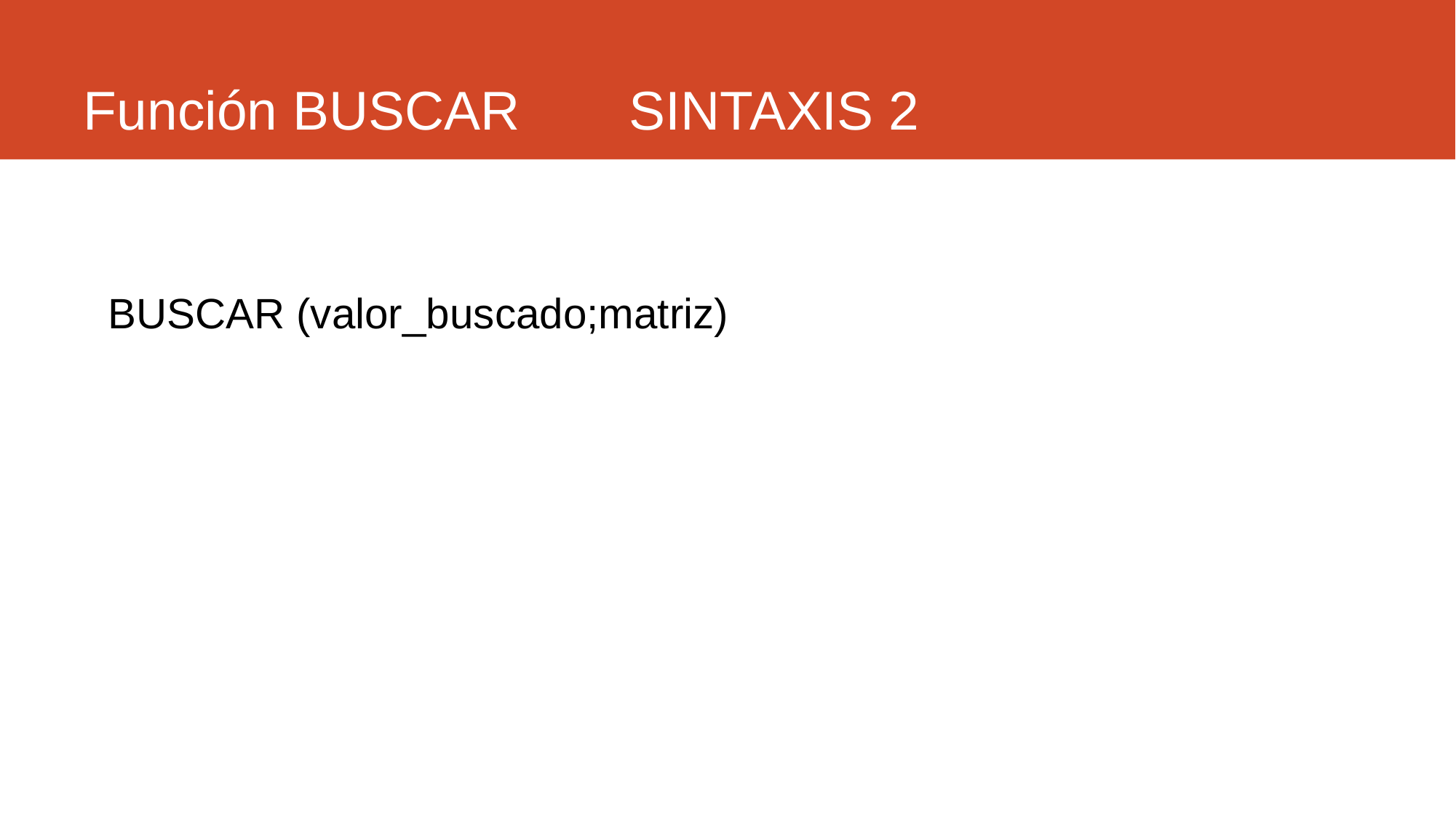

# Función BUSCAR 	SINTAXIS 2
BUSCAR (valor_buscado;matriz)